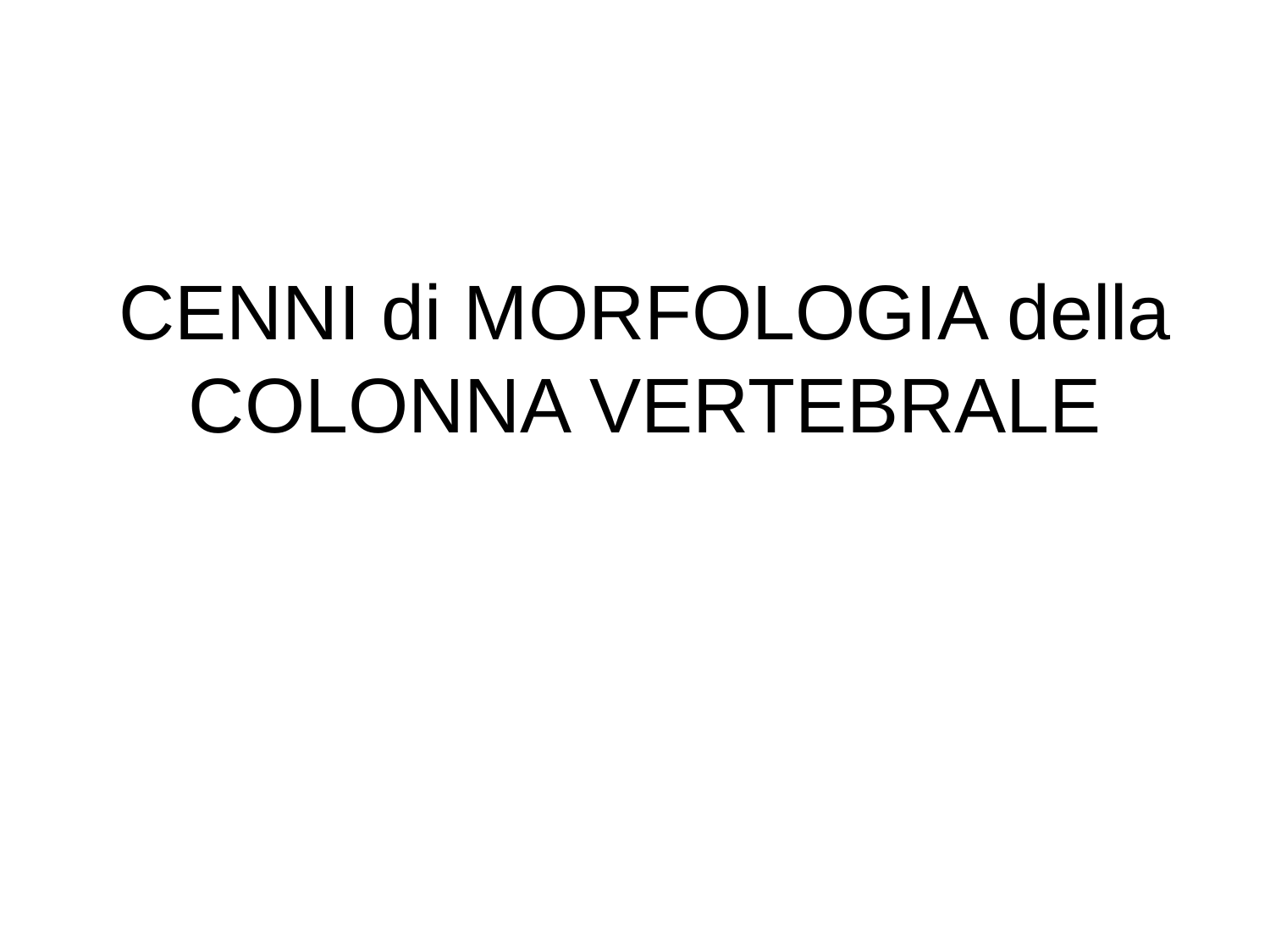

# CENNI di MORFOLOGIA della COLONNA VERTEBRALE